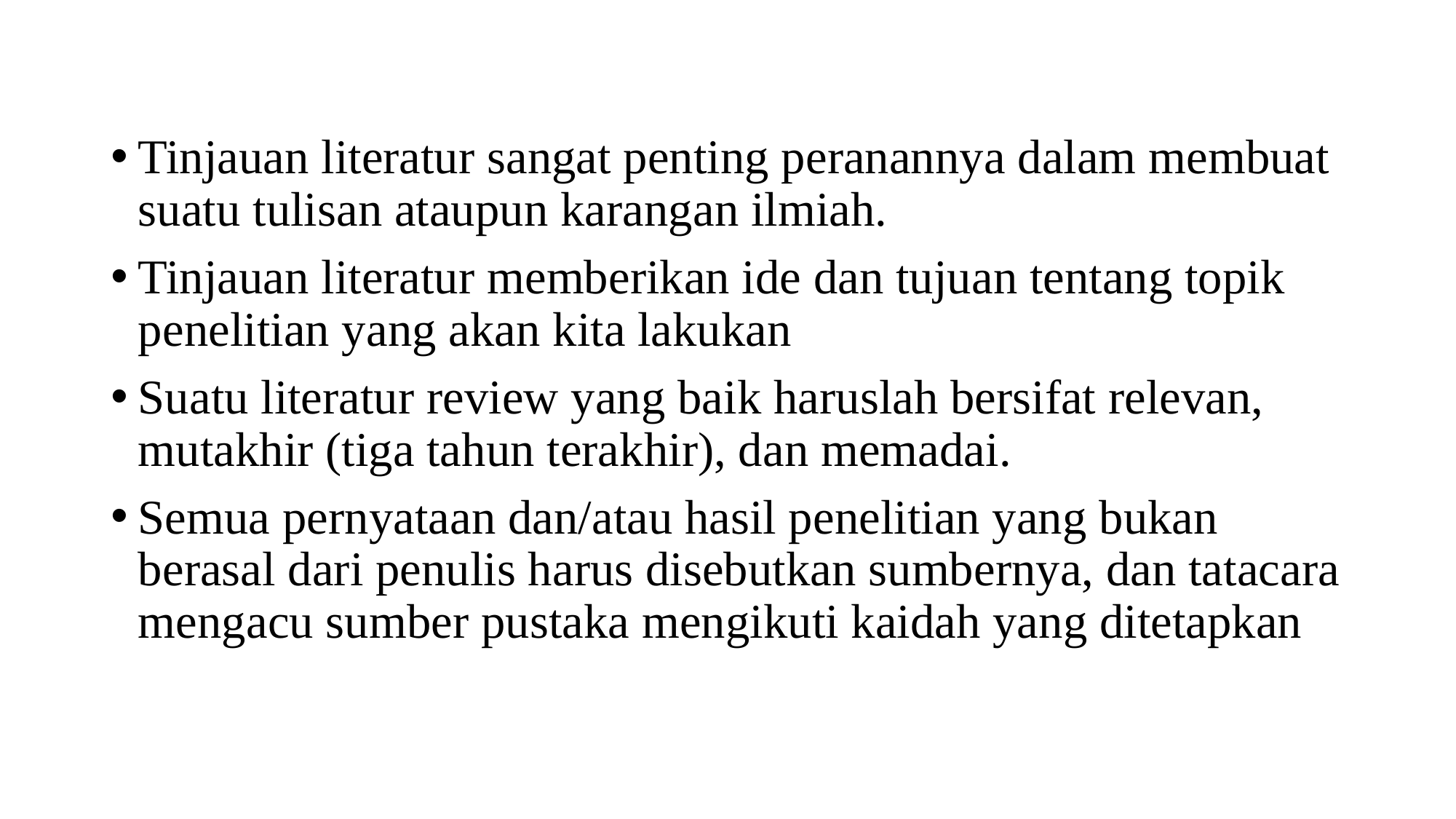

#
Tinjauan literatur sangat penting peranannya dalam membuat suatu tulisan ataupun karangan ilmiah.
Tinjauan literatur memberikan ide dan tujuan tentang topik penelitian yang akan kita lakukan
Suatu literatur review yang baik haruslah bersifat relevan, mutakhir (tiga tahun terakhir), dan memadai.
Semua pernyataan dan/atau hasil penelitian yang bukan berasal dari penulis harus disebutkan sumbernya, dan tatacara mengacu sumber pustaka mengikuti kaidah yang ditetapkan